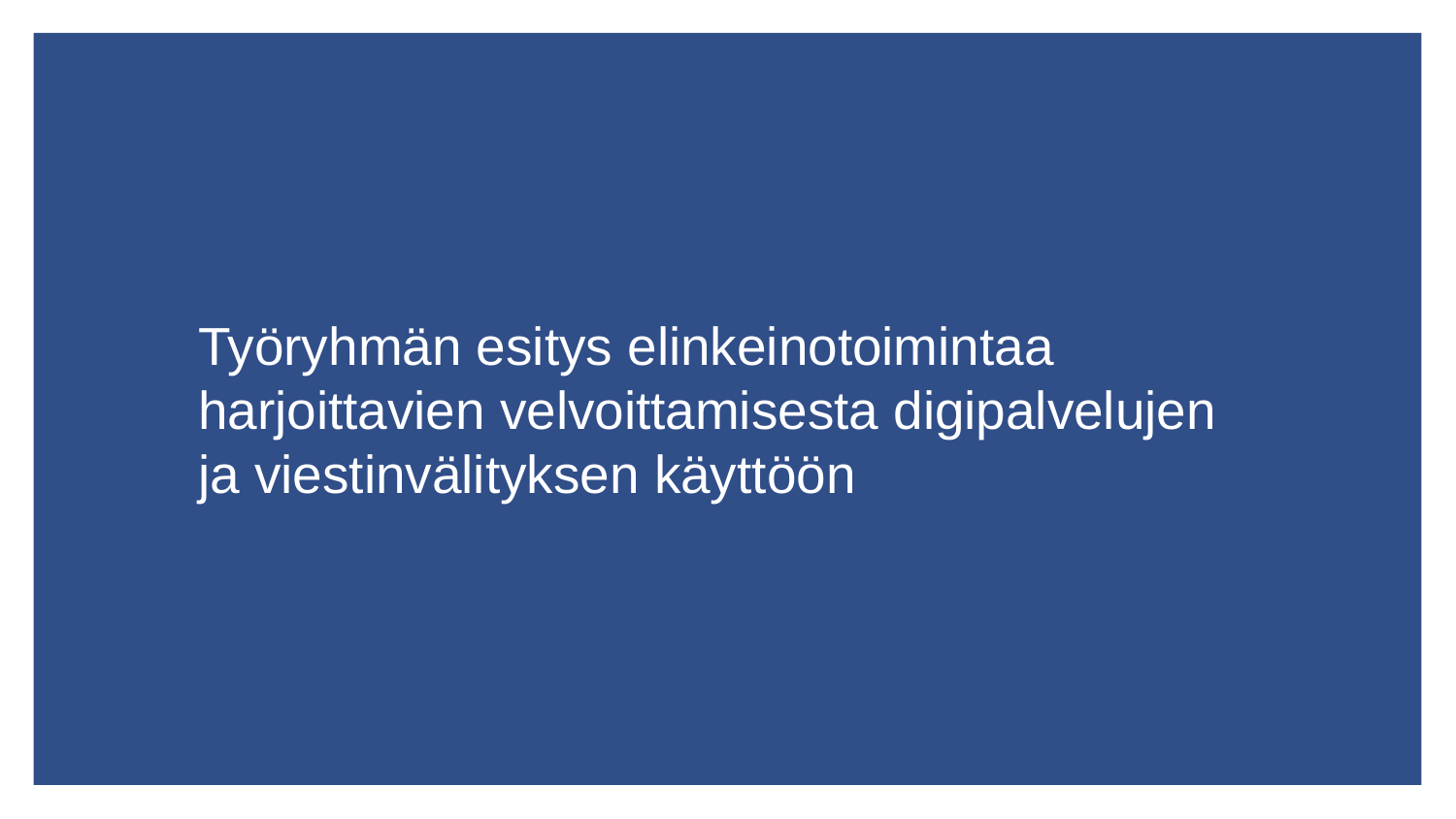

# Työryhmän esitys elinkeinotoimintaa harjoittavien velvoittamisesta digipalvelujen ja viestinvälityksen käyttöön